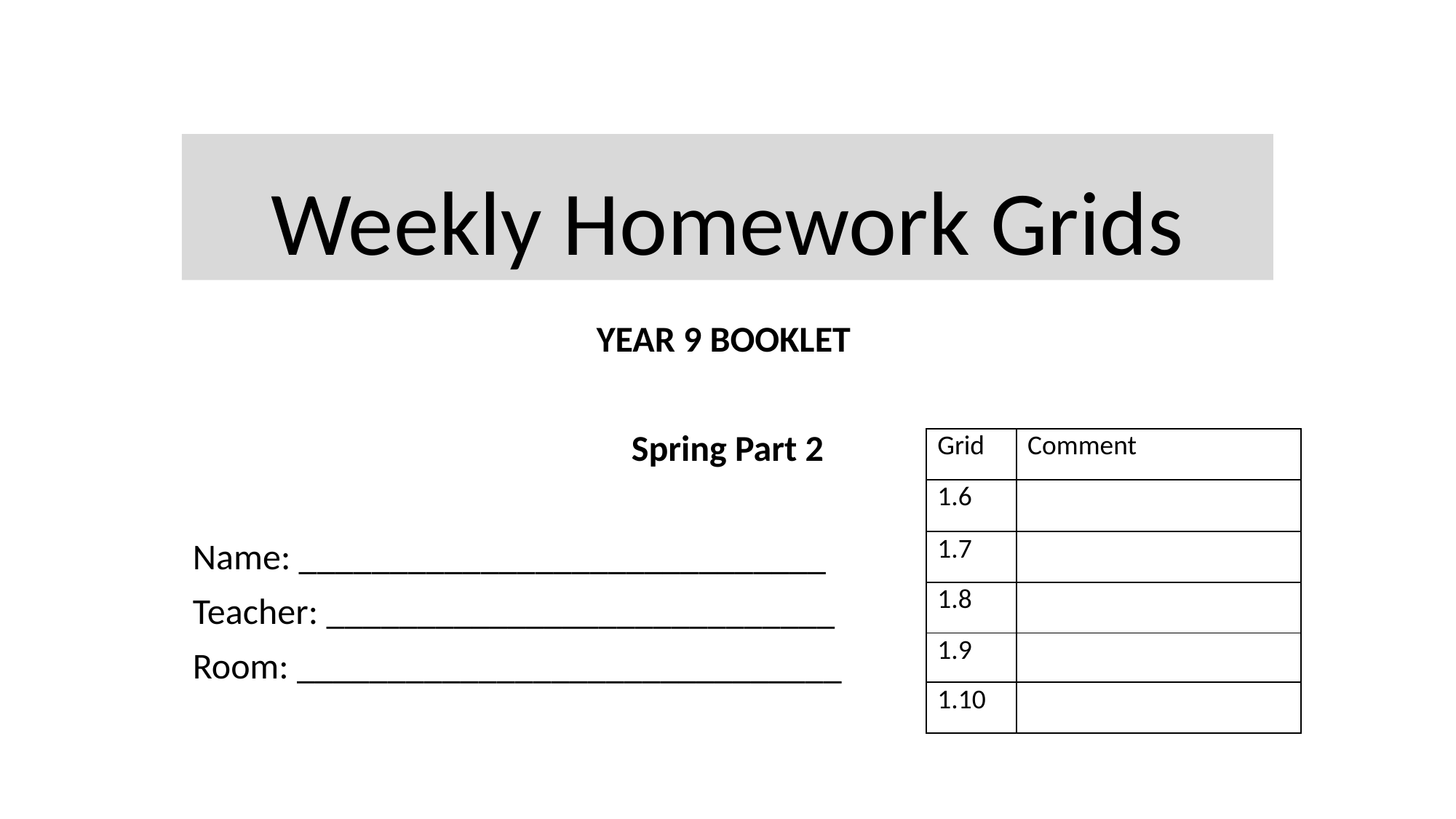

# Weekly Homework Grids
YEAR 9 BOOKLET

Spring Part 2

Name: _____________________________
Teacher: ____________________________
Room: ______________________________

| Grid | Comment |
| --- | --- |
| 1.6 |  |
| 1.7 |  |
| 1.8 |  |
| 1.9 |  |
| 1.10 |  |